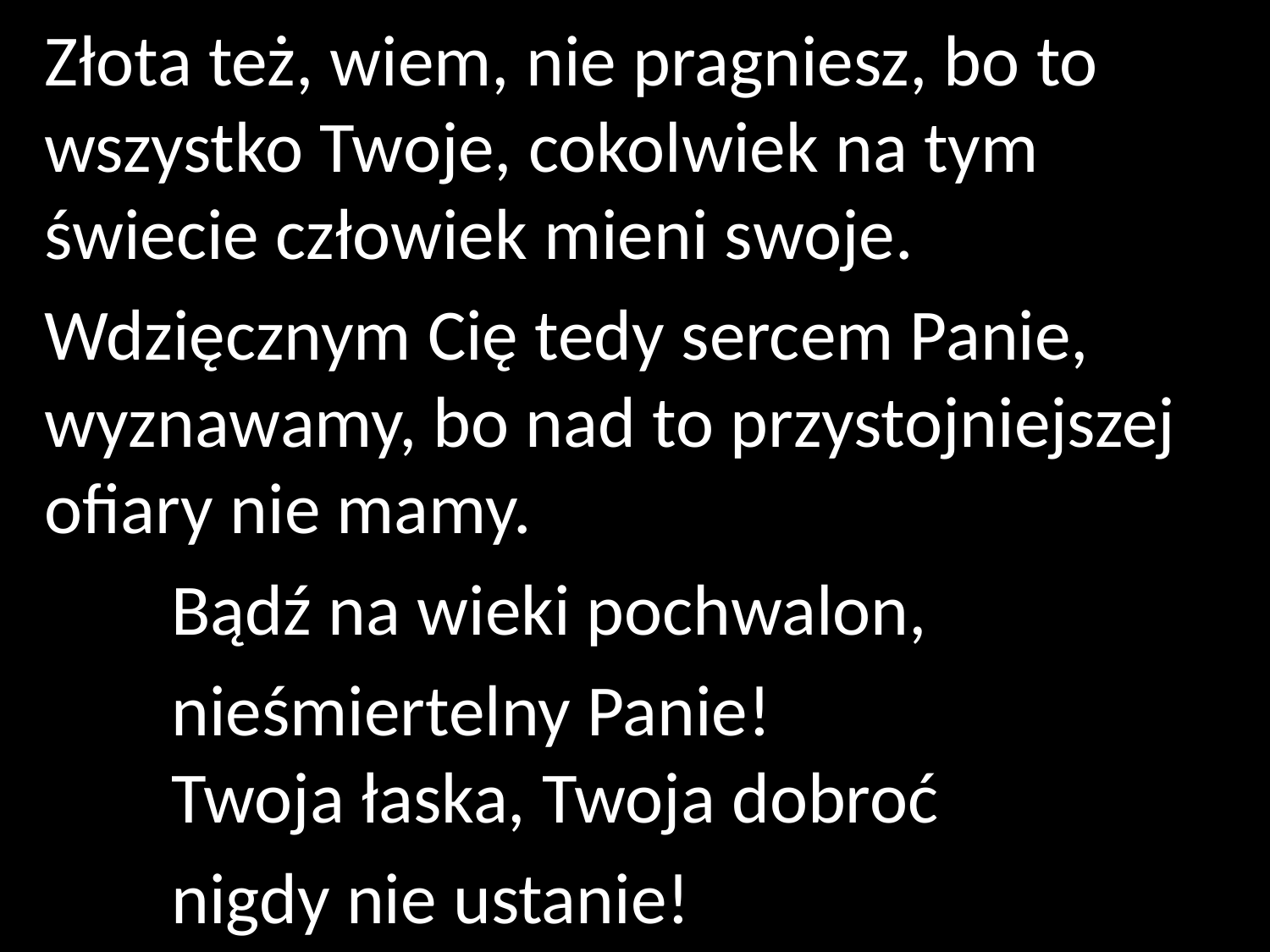

Złota też, wiem, nie pragniesz, bo to wszystko Twoje, cokolwiek na tym świecie człowiek mieni swoje.
Wdzięcznym Cię tedy sercem Panie, wyznawamy, bo nad to przystojniejszej ofiary nie mamy.
	Bądź na wieki pochwalon,
	nieśmiertelny Panie!
	Twoja łaska, Twoja dobroć
	nigdy nie ustanie!